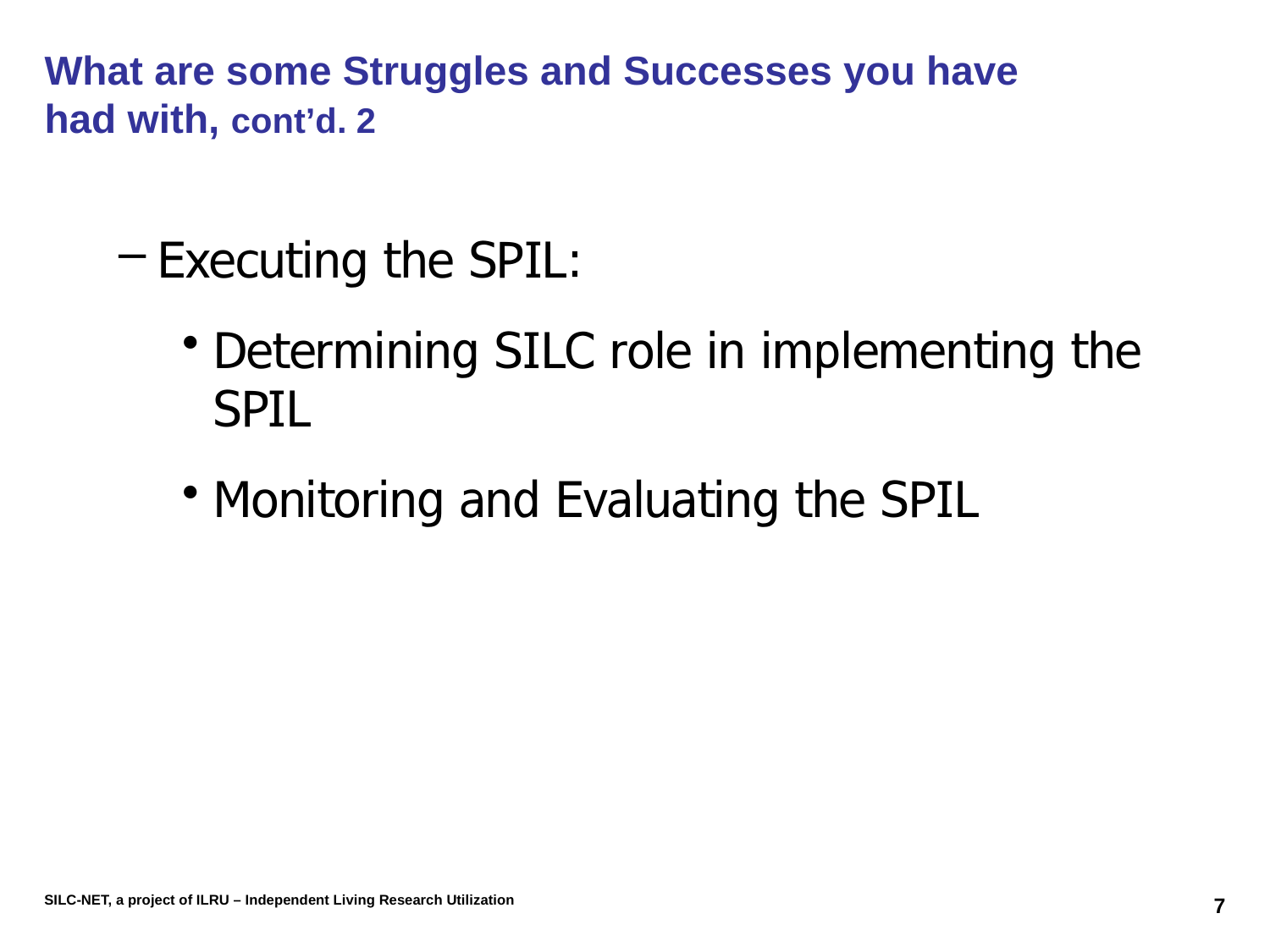

# What are some Struggles and Successes you have had with, cont’d. 2
Executing the SPIL:
Determining SILC role in implementing the SPIL
Monitoring and Evaluating the SPIL
7